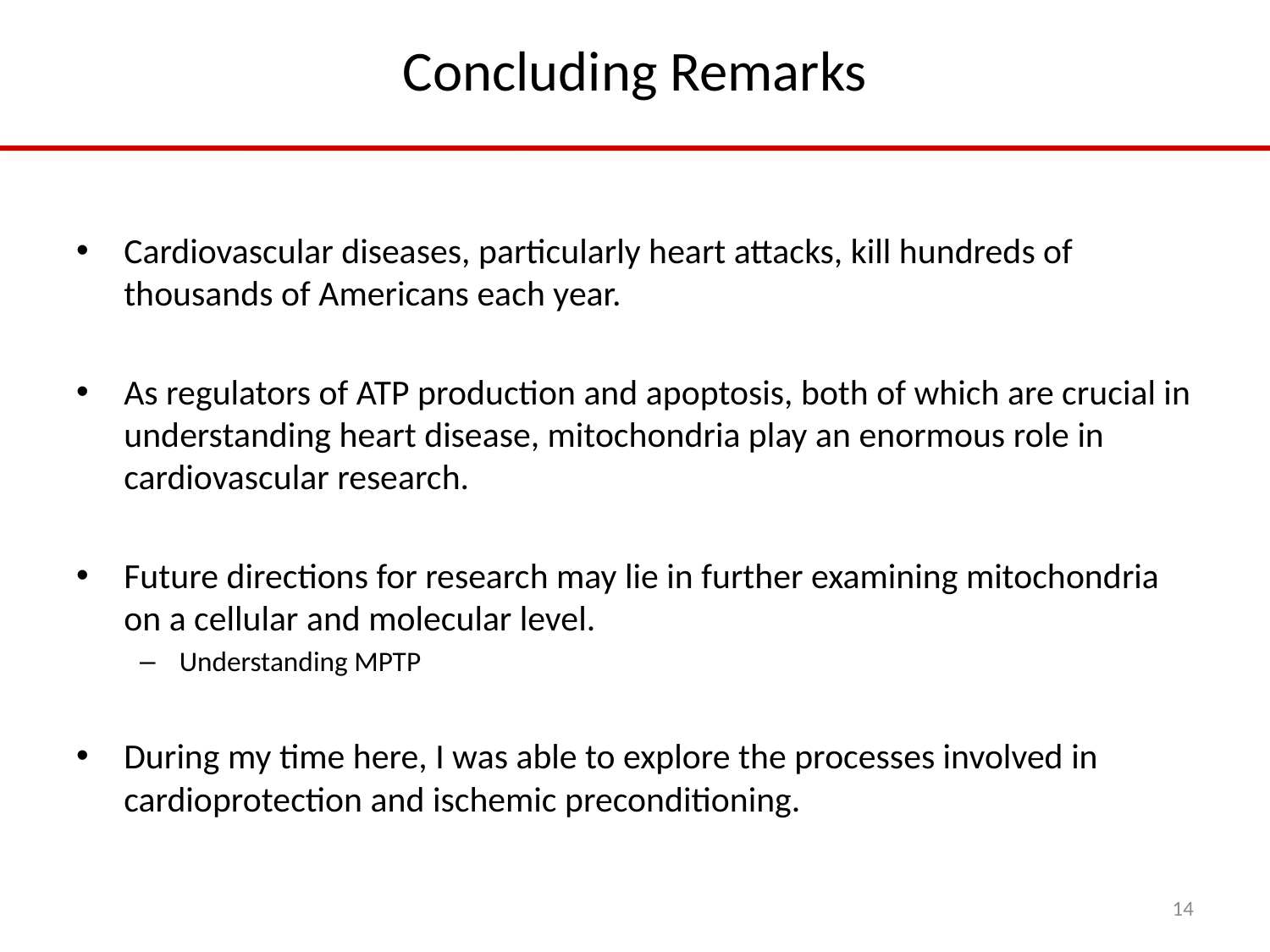

# Concluding Remarks
Cardiovascular diseases, particularly heart attacks, kill hundreds of thousands of Americans each year.

As regulators of ATP production and apoptosis, both of which are crucial in understanding heart disease, mitochondria play an enormous role in cardiovascular research.

Future directions for research may lie in further examining mitochondria on a cellular and molecular level.
Understanding MPTP

During my time here, I was able to explore the processes involved in cardioprotection and ischemic preconditioning.

14